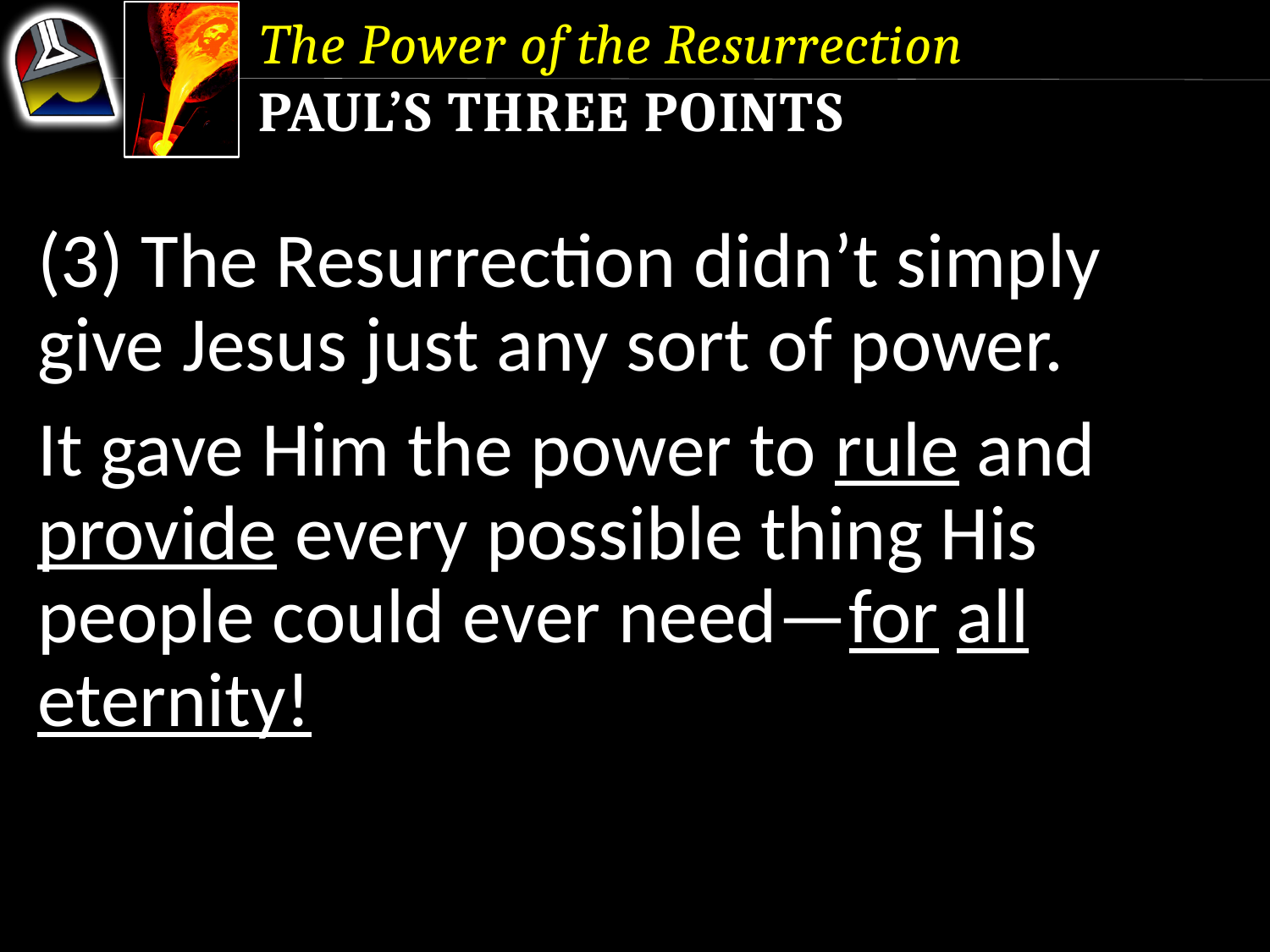

The Power of the Resurrection
Paul’s Three Points
(3) The Resurrection didn’t simply  give Jesus just any sort of power.
It gave Him the power to rule and provide every possible thing His people could ever need—for all eternity!